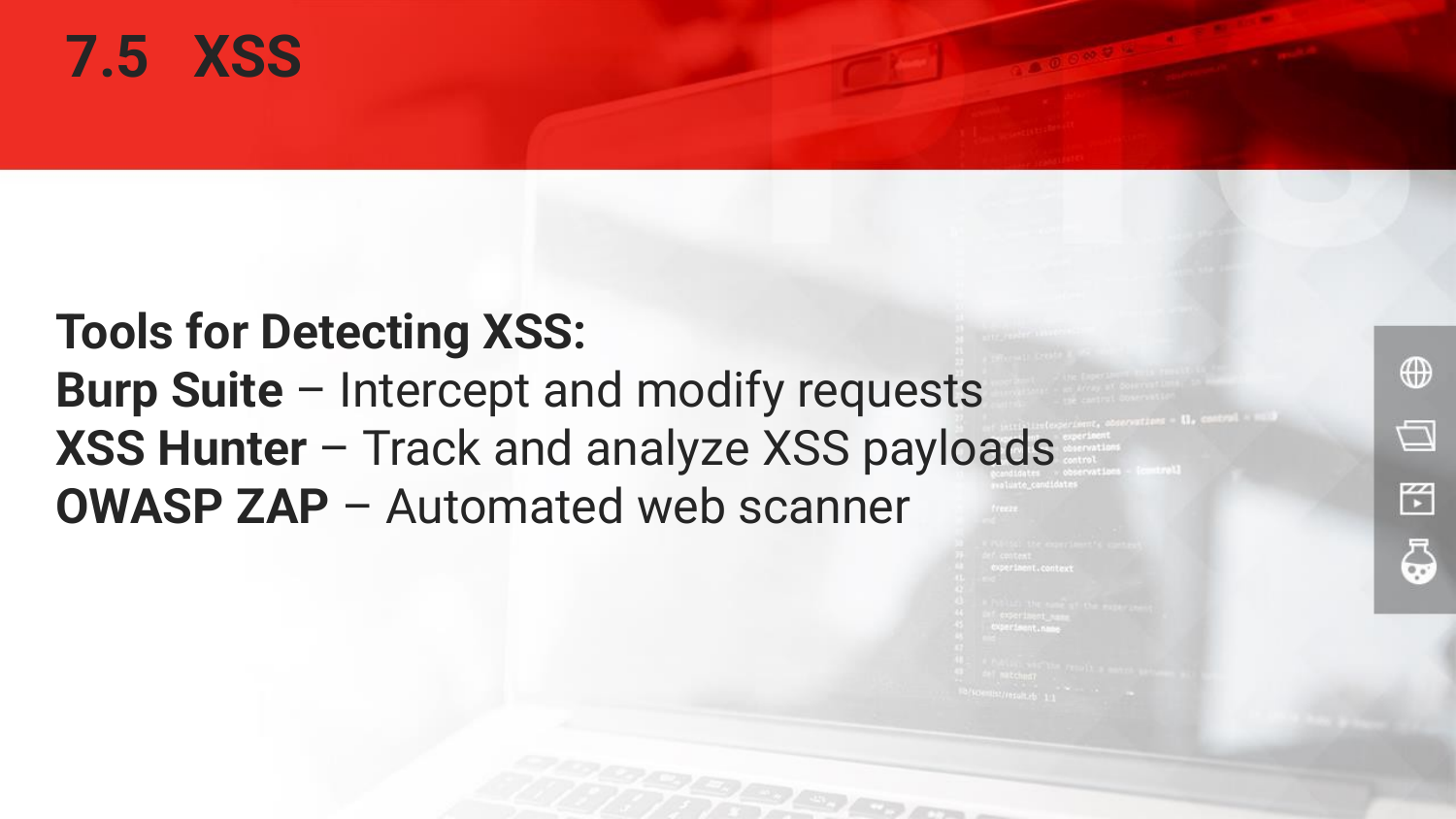

# 7.5   XSS
Tools for Detecting XSS:
Burp Suite – Intercept and modify requests
XSS Hunter – Track and analyze XSS payloads
OWASP ZAP – Automated web scanner